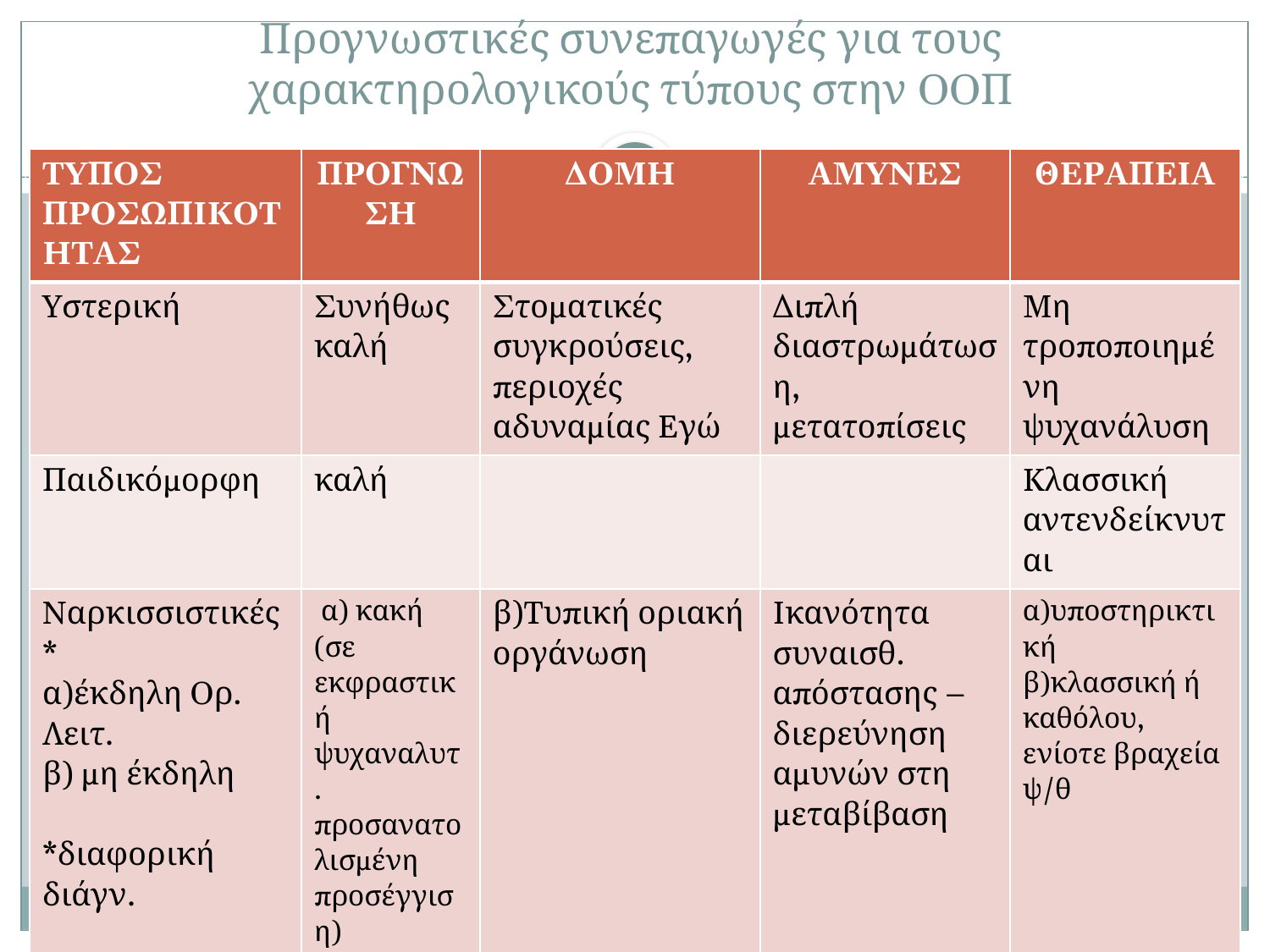

# Προγνωστικές συνεπαγωγές για τους χαρακτηρολογικούς τύπους στην ΟΟΠ
| ΤΥΠΟΣ ΠΡΟΣΩΠΙΚΟΤΗΤΑΣ | ΠΡΟΓΝΩΣΗ | ΔΟΜΗ | ΑΜΥΝΕΣ | ΘΕΡΑΠΕΙΑ |
| --- | --- | --- | --- | --- |
| Υστερική | Συνήθως καλή | Στοματικές συγκρούσεις, περιοχές αδυναμίας Εγώ | Διπλή διαστρωμάτωση, μετατοπίσεις | Μη τροποποιημένη ψυχανάλυση |
| Παιδικόμορφη | καλή |  |  | Κλασσική αντενδείκνυται |
| Ναρκισσιστικές\* α)έκδηλη Ορ. Λειτ. β) μη έκδηλη \*διαφορική διάγν. | α) κακή (σε εκφραστική ψυχαναλυτ. προσανατολισμένη προσέγγιση) | β)Τυπική οριακή οργάνωση | Ικανότητα συναισθ. απόστασης – διερεύνηση αμυνών στη μεταβίβαση | α)υποστηρικτική β)κλασσική ή καθόλου, ενίοτε βραχεία ψ/θ |
| Αντικοινωνικές \*διαφορική διάγν. | Πολύ δυσοίωνη |  |  |  |
| Σεξουαλικές Αποκλίσεις | Ανάλογα με την υποκ. δομή | -ναρκ. Δομή: κακή - υπολ. Δομές: καλύτερη |  | Μακροχρόνια: δυναμικές πλευρές σεξ. |